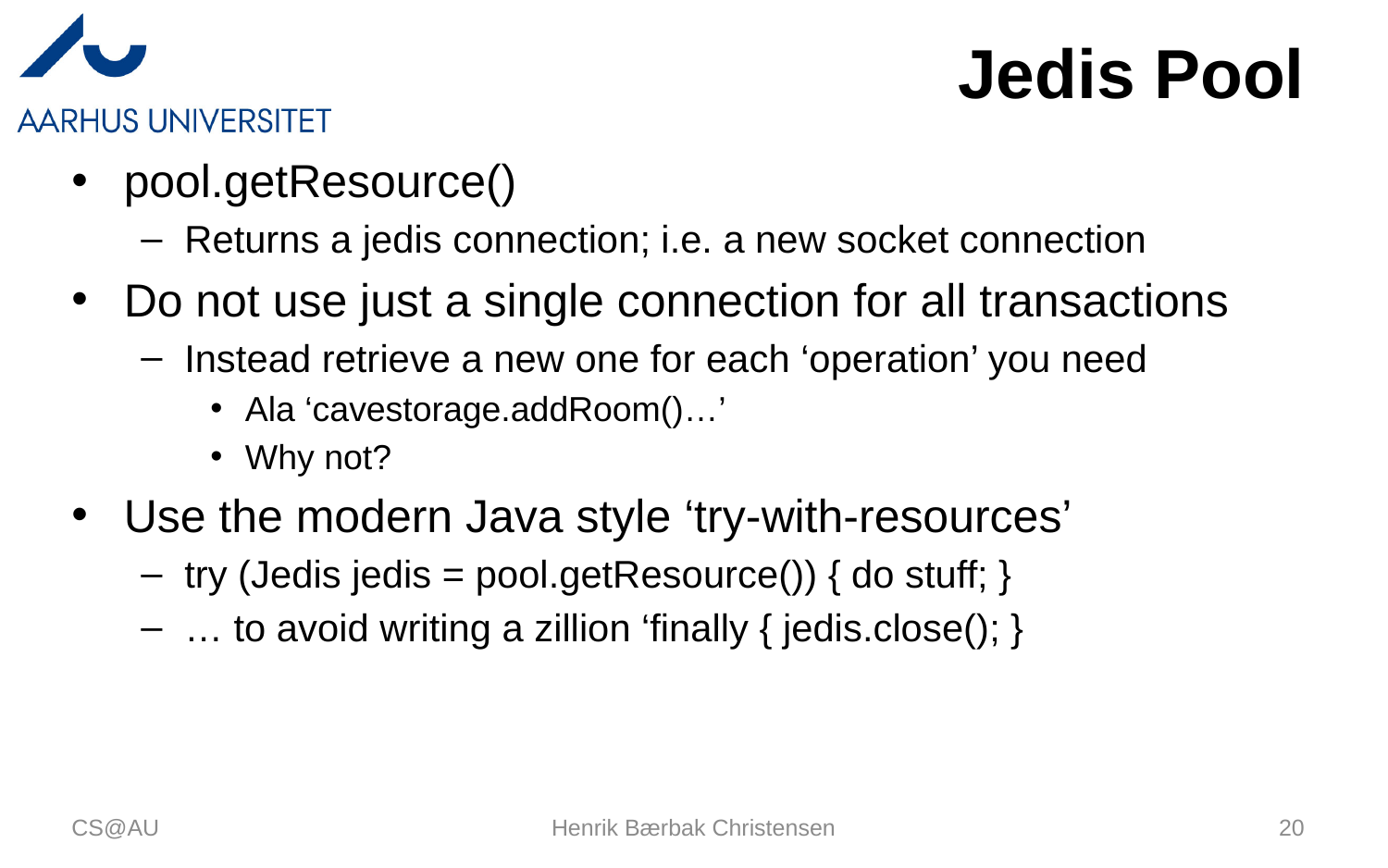

# Jedis Pool
pool.getResource()
Returns a jedis connection; i.e. a new socket connection
Do not use just a single connection for all transactions
Instead retrieve a new one for each ‘operation’ you need
Ala ‘cavestorage.addRoom()…’
Why not?
Use the modern Java style ‘try-with-resources’
try (Jedis jedis = pool.getResource()) { do stuff; }
… to avoid writing a zillion ‘finally { jedis.close(); }

CS@AU
Henrik Bærbak Christensen
20